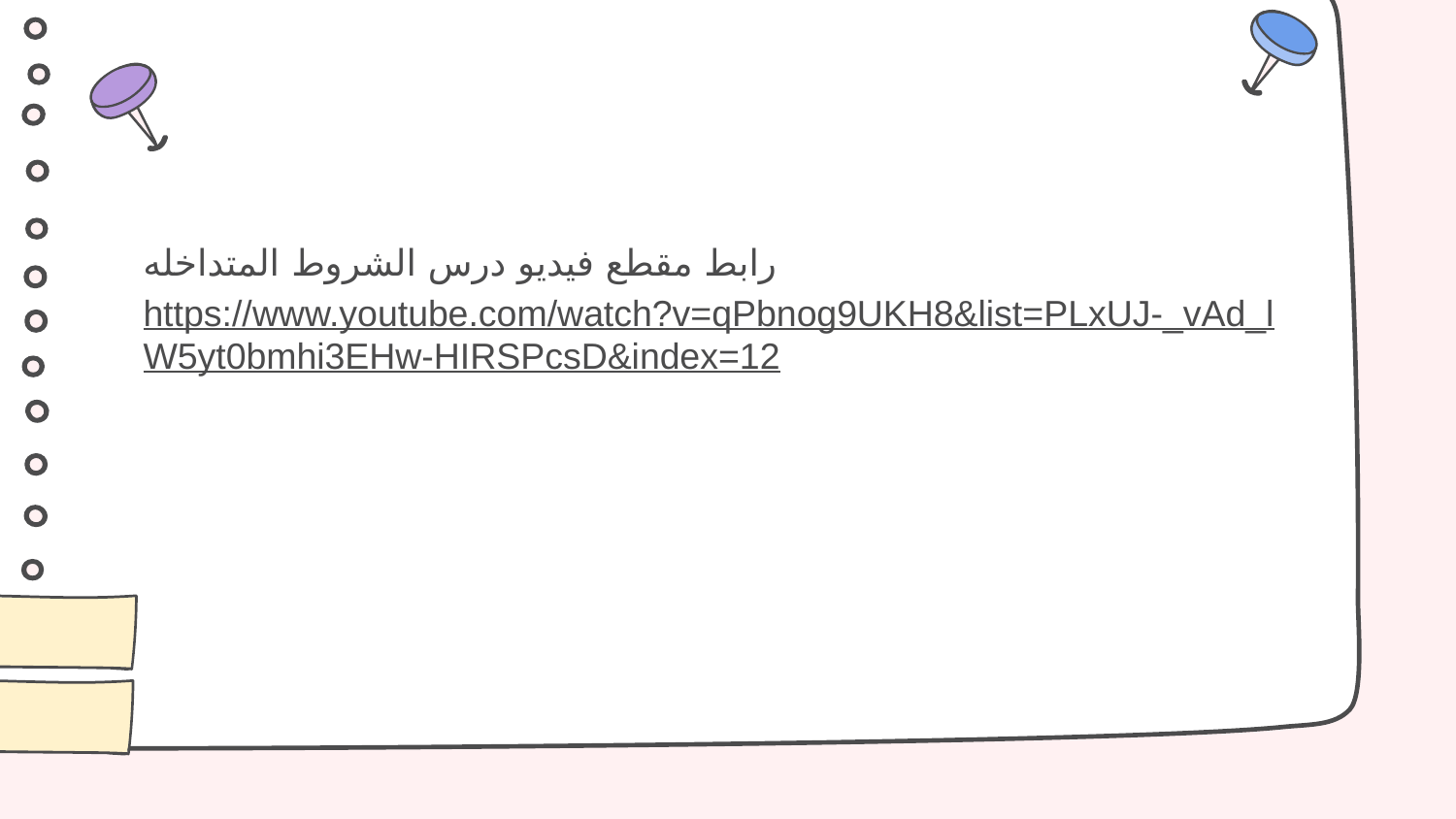

رابط مقطع فيديو درس الشروط المتداخله
https://www.youtube.com/watch?v=qPbnog9UKH8&list=PLxUJ-_vAd_lW5yt0bmhi3EHw-HIRSPcsD&index=12